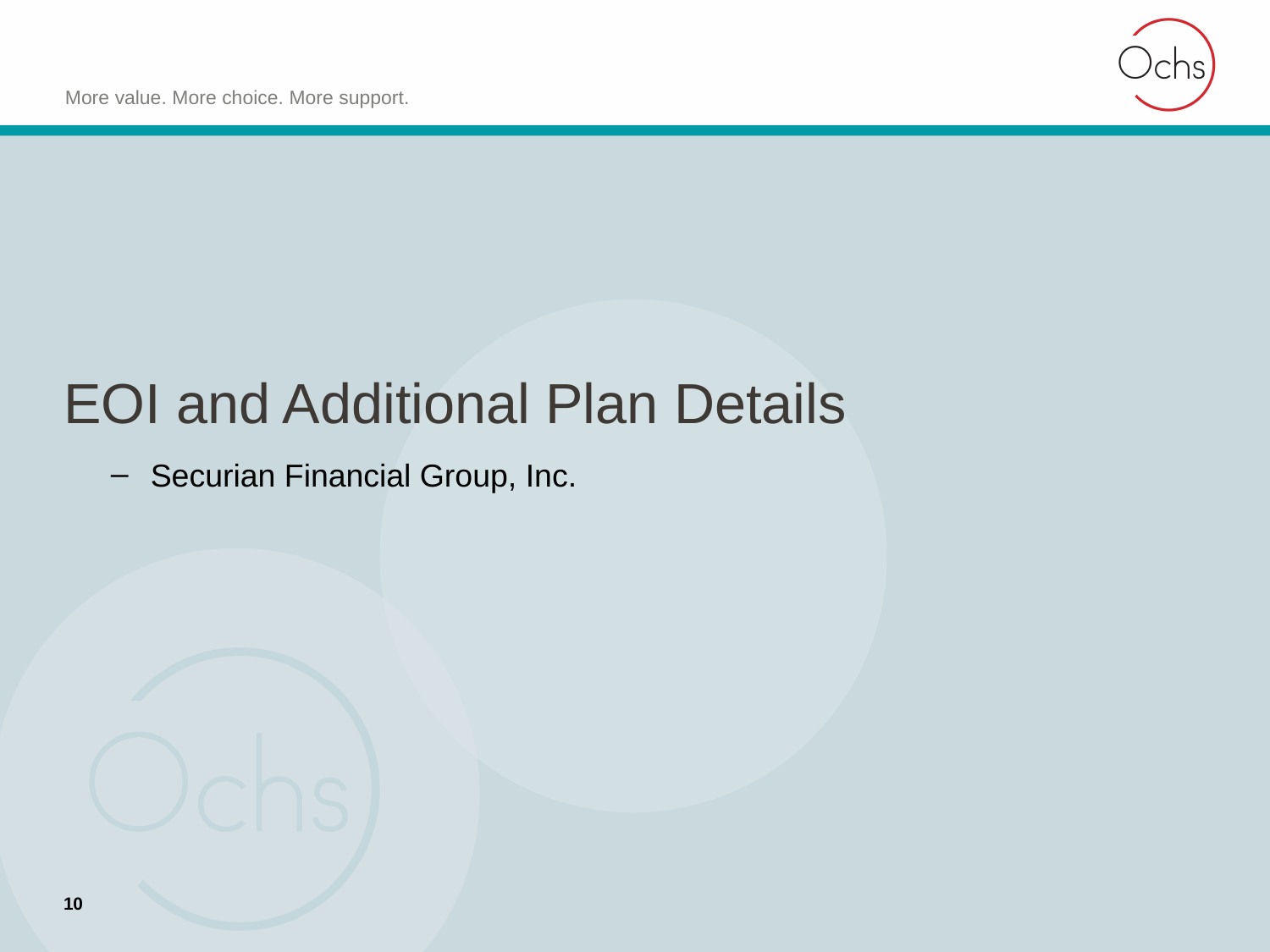

# EOI and Additional Plan Details
Securian Financial Group, Inc.
10